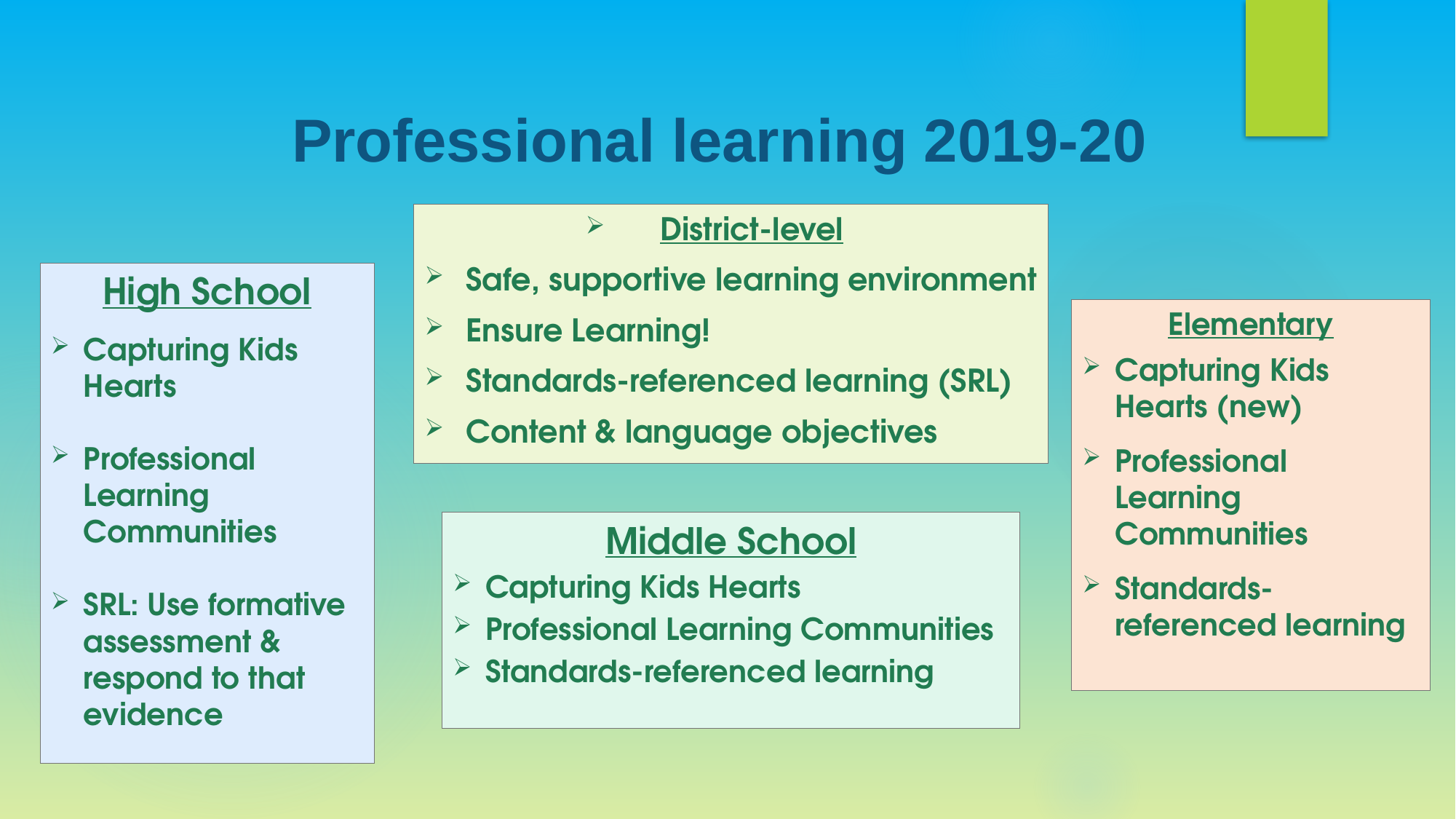

Professional learning 2019-20
District-level
Safe, supportive learning environment
Ensure Learning!
Standards-referenced learning (SRL)
Content & language objectives

High School
Capturing Kids Hearts
Professional Learning Communities
SRL: Use formative assessment & respond to that evidence
Elementary
Capturing Kids Hearts (new)
Professional Learning Communities
Standards-referenced learning

Middle School
Capturing Kids Hearts
Professional Learning Communities
Standards-referenced learning